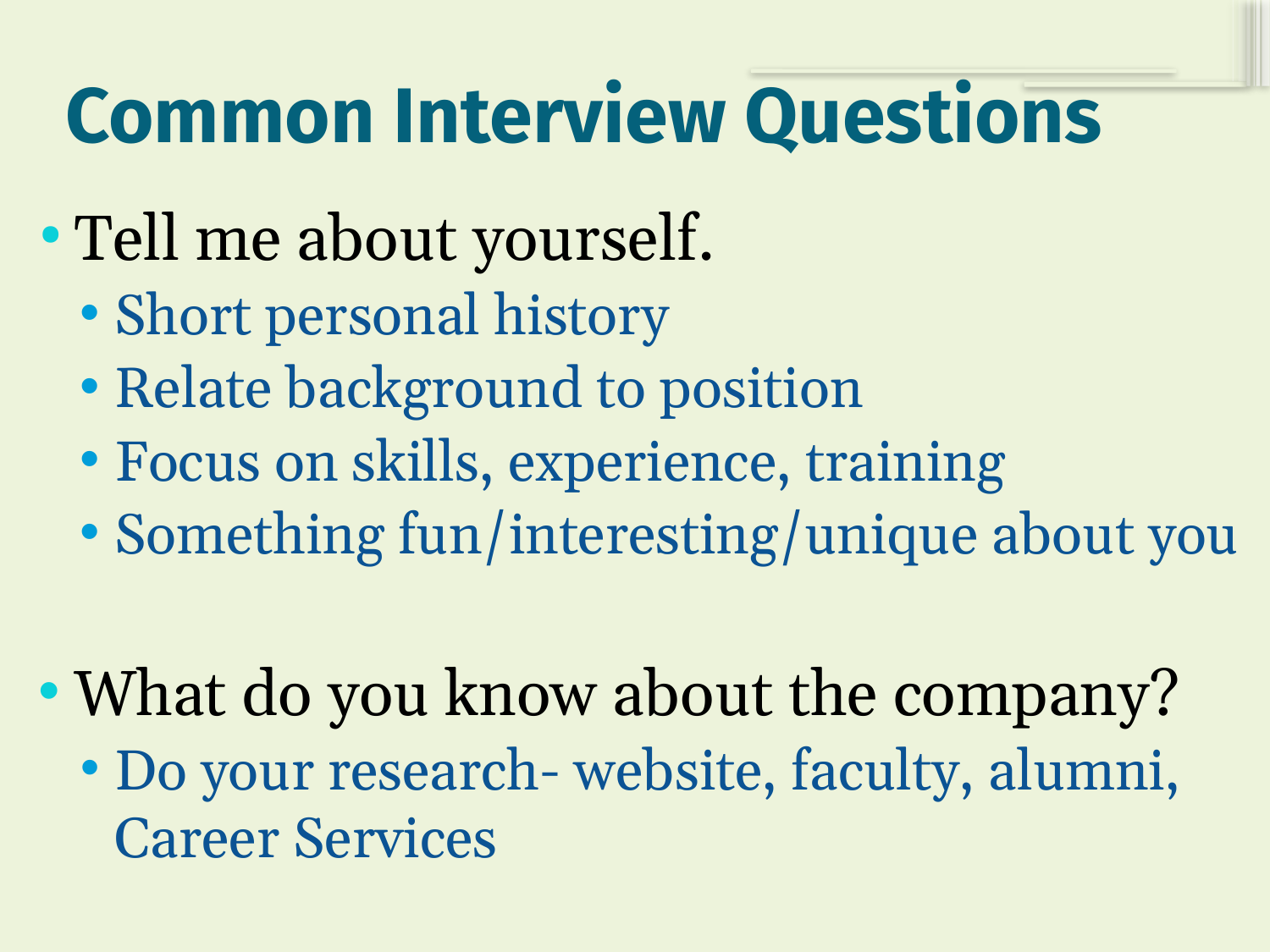

# Common Interview Questions
Tell me about yourself.
Short personal history
Relate background to position
Focus on skills, experience, training
Something fun/interesting/unique about you

What do you know about the company?
Do your research- website, faculty, alumni, Career Services